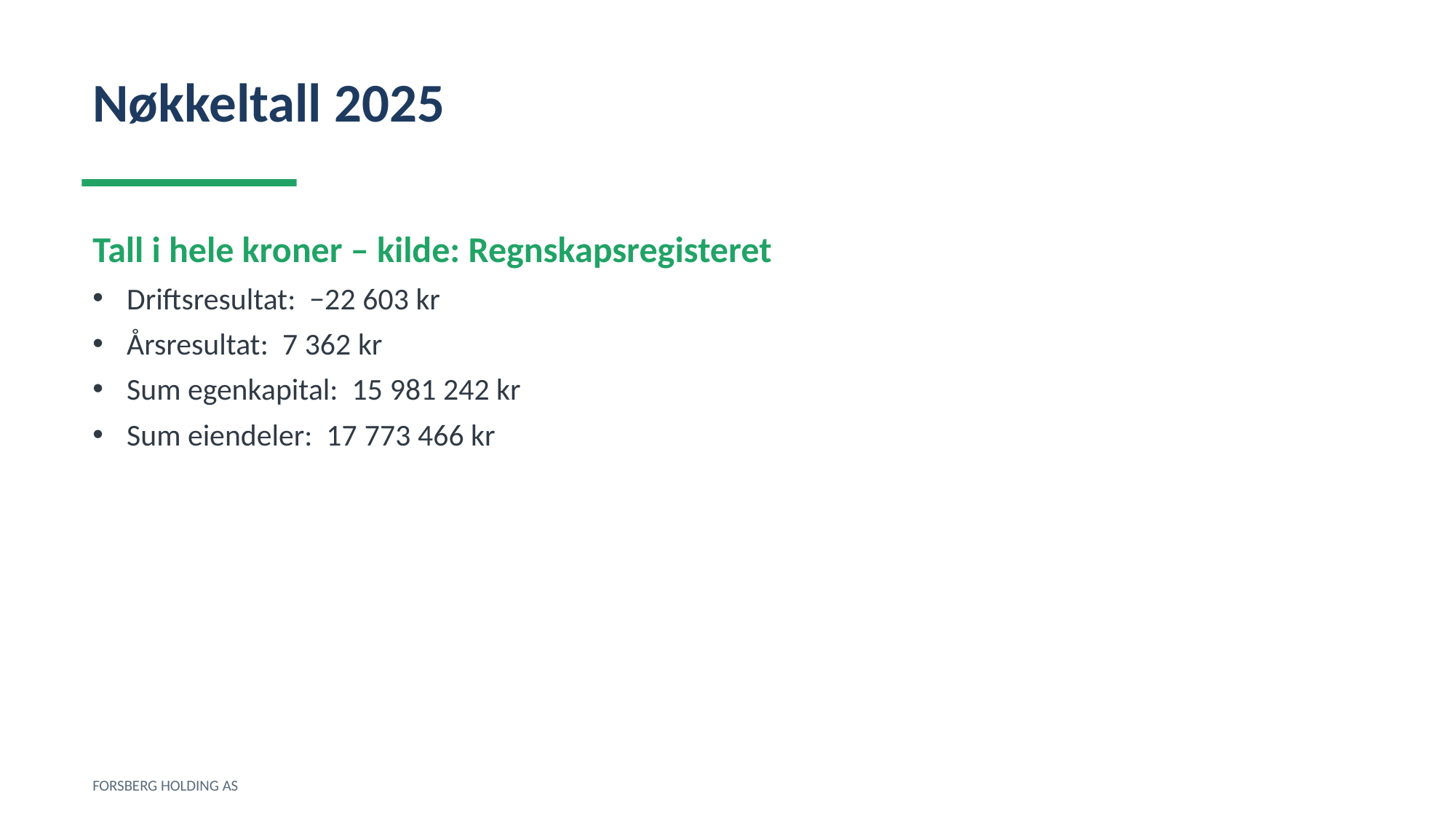

Nøkkeltall 2025

Tall i hele kroner – kilde: Regnskapsregisteret
Driftsresultat:  −22 603 kr
Årsresultat:  7 362 kr
Sum egenkapital:  15 981 242 kr
Sum eiendeler:  17 773 466 kr
FORSBERG HOLDING AS